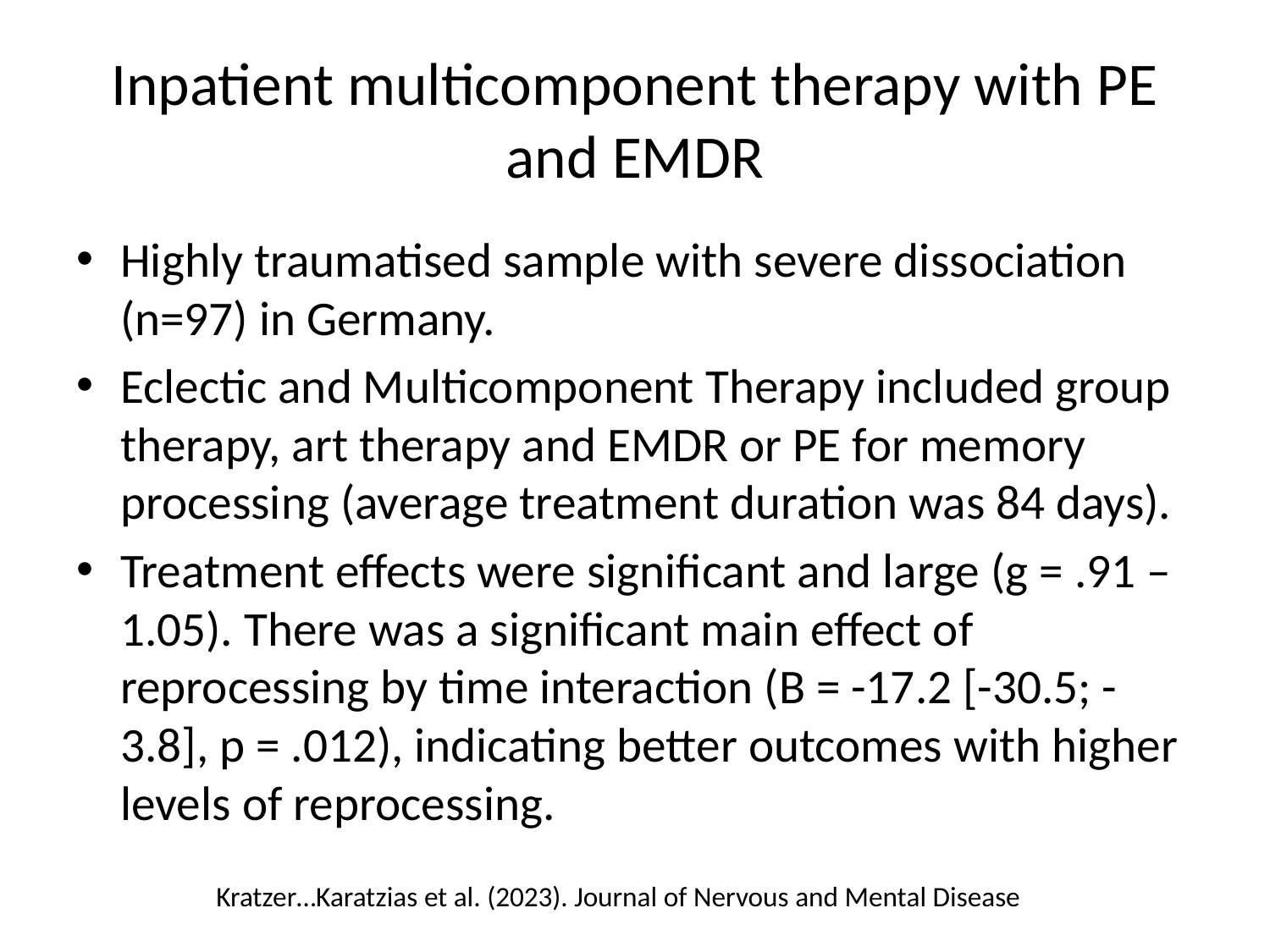

# Inpatient multicomponent therapy with PE and EMDR
Highly traumatised sample with severe dissociation (n=97) in Germany.
Eclectic and Multicomponent Therapy included group therapy, art therapy and EMDR or PE for memory processing (average treatment duration was 84 days).
Treatment effects were significant and large (g = .91 – 1.05). There was a significant main effect of reprocessing by time interaction (B = -17.2 [-30.5; -3.8], p = .012), indicating better outcomes with higher levels of reprocessing.
Kratzer…Karatzias et al. (2023). Journal of Nervous and Mental Disease